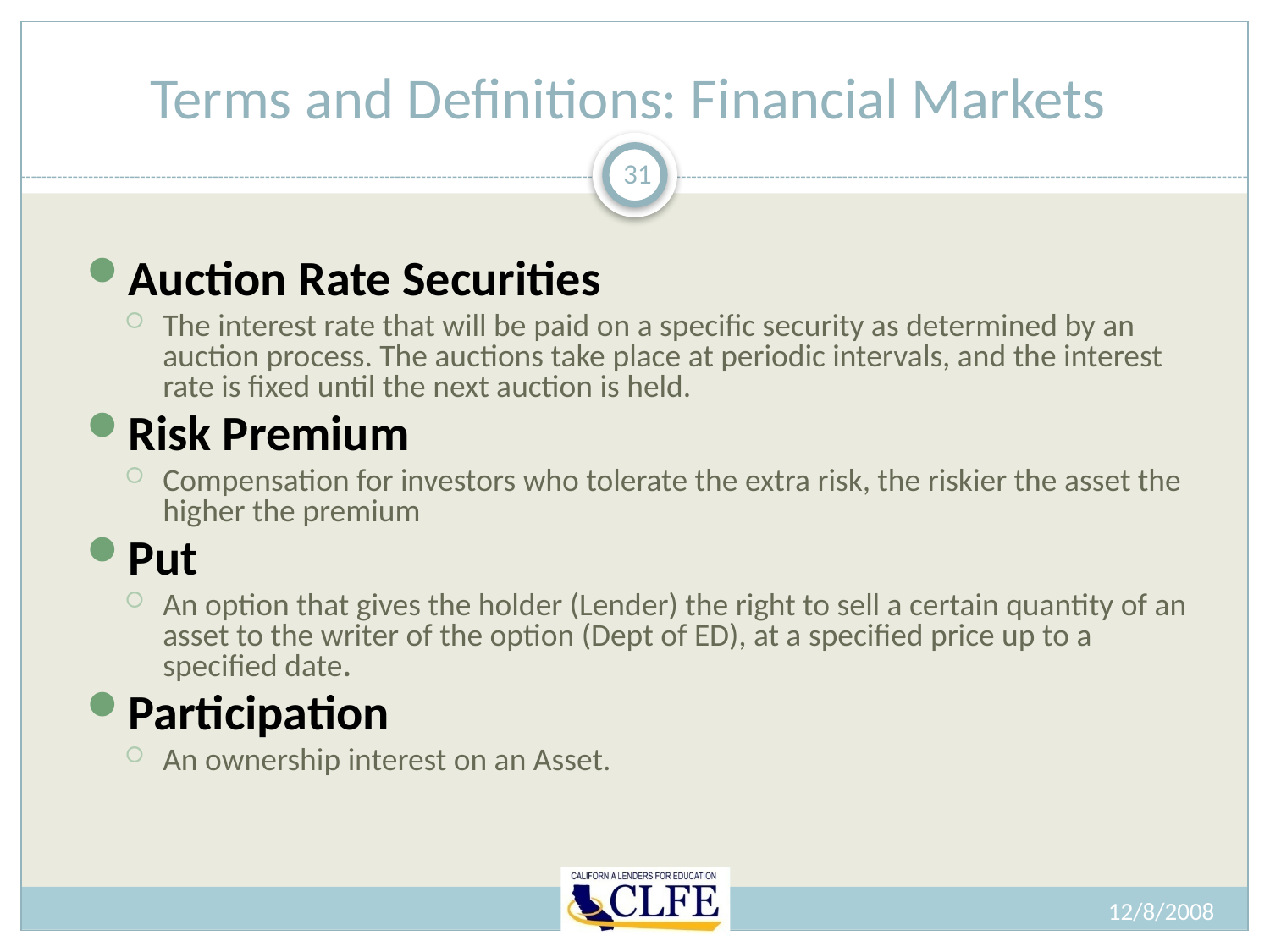

# Terms and Definitions: Financial Markets
31

Auction Rate Securities
The interest rate that will be paid on a specific security as determined by an auction process. The auctions take place at periodic intervals, and the interest rate is fixed until the next auction is held.
Risk Premium
Compensation for investors who tolerate the extra risk, the riskier the asset the higher the premium
Put
An option that gives the holder (Lender) the right to sell a certain quantity of an asset to the writer of the option (Dept of ED), at a specified price up to a specified date.
Participation
An ownership interest on an Asset.
12/8/2008